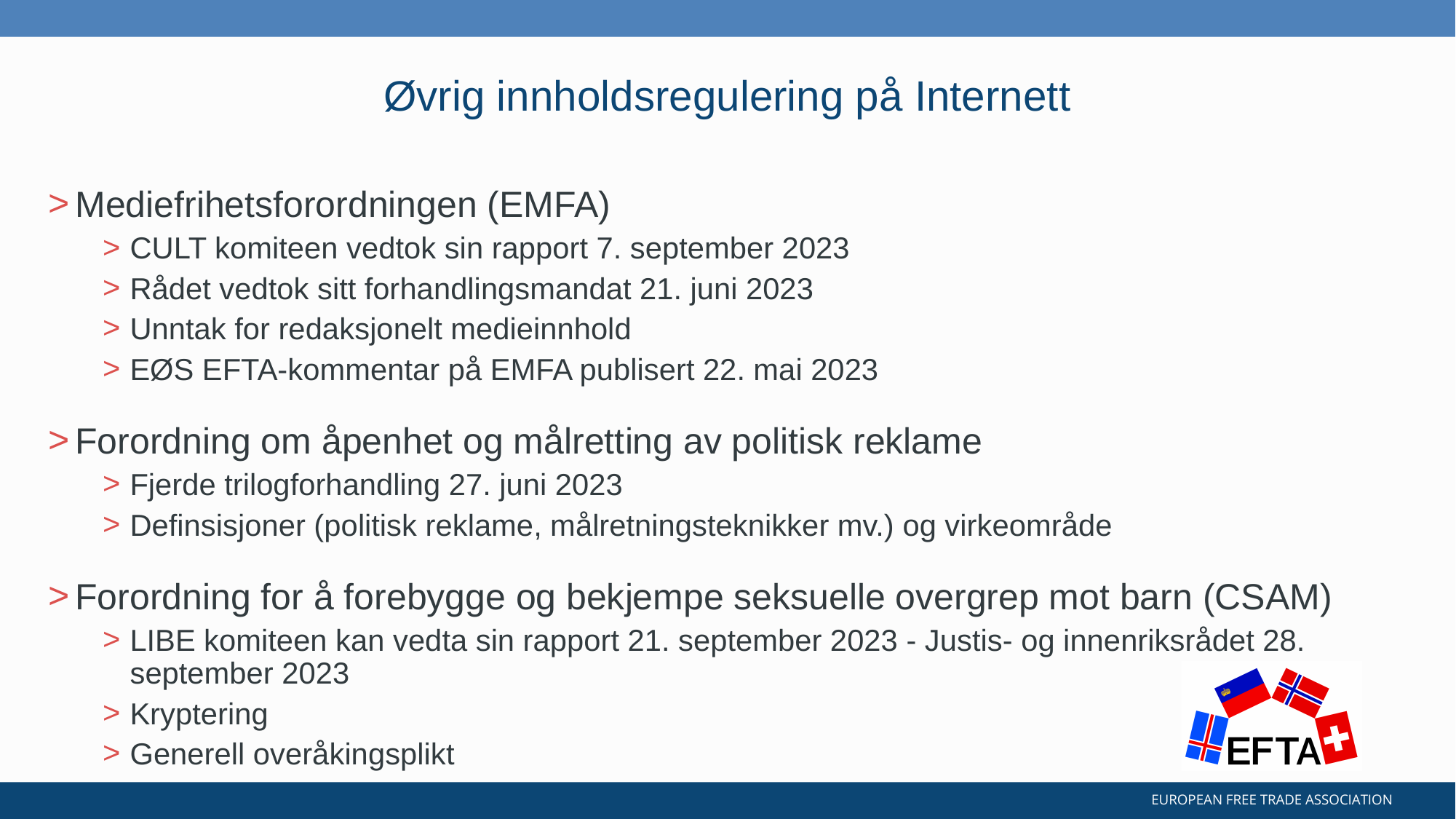

# Øvrig innholdsregulering på Internett
Mediefrihetsforordningen (EMFA)
CULT komiteen vedtok sin rapport 7. september 2023
Rådet vedtok sitt forhandlingsmandat 21. juni 2023
Unntak for redaksjonelt medieinnhold
EØS EFTA-kommentar på EMFA publisert 22. mai 2023

Forordning om åpenhet og målretting av politisk reklame
Fjerde trilogforhandling 27. juni 2023
Definsisjoner (politisk reklame, målretningsteknikker mv.) og virkeområde

Forordning for å forebygge og bekjempe seksuelle overgrep mot barn (CSAM)
LIBE komiteen kan vedta sin rapport 21. september 2023 - Justis- og innenriksrådet 28. september 2023
Kryptering
Generell overåkingsplikt